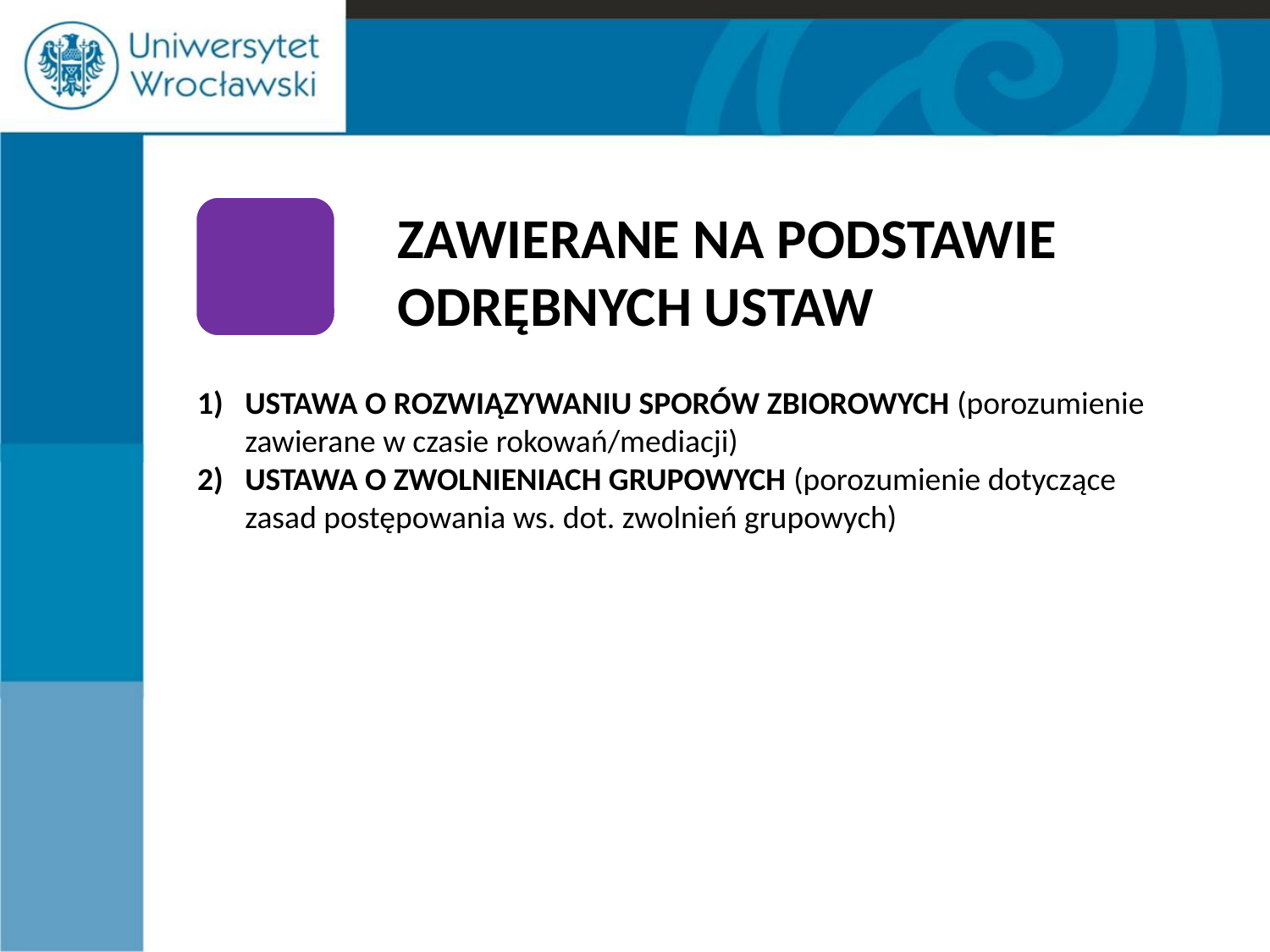

ZAWIERANE NA PODSTAWIE ODRĘBNYCH USTAW
USTAWA O ROZWIĄZYWANIU SPORÓW ZBIOROWYCH (porozumienie zawierane w czasie rokowań/mediacji)
USTAWA O ZWOLNIENIACH GRUPOWYCH (porozumienie dotyczące zasad postępowania ws. dot. zwolnień grupowych)